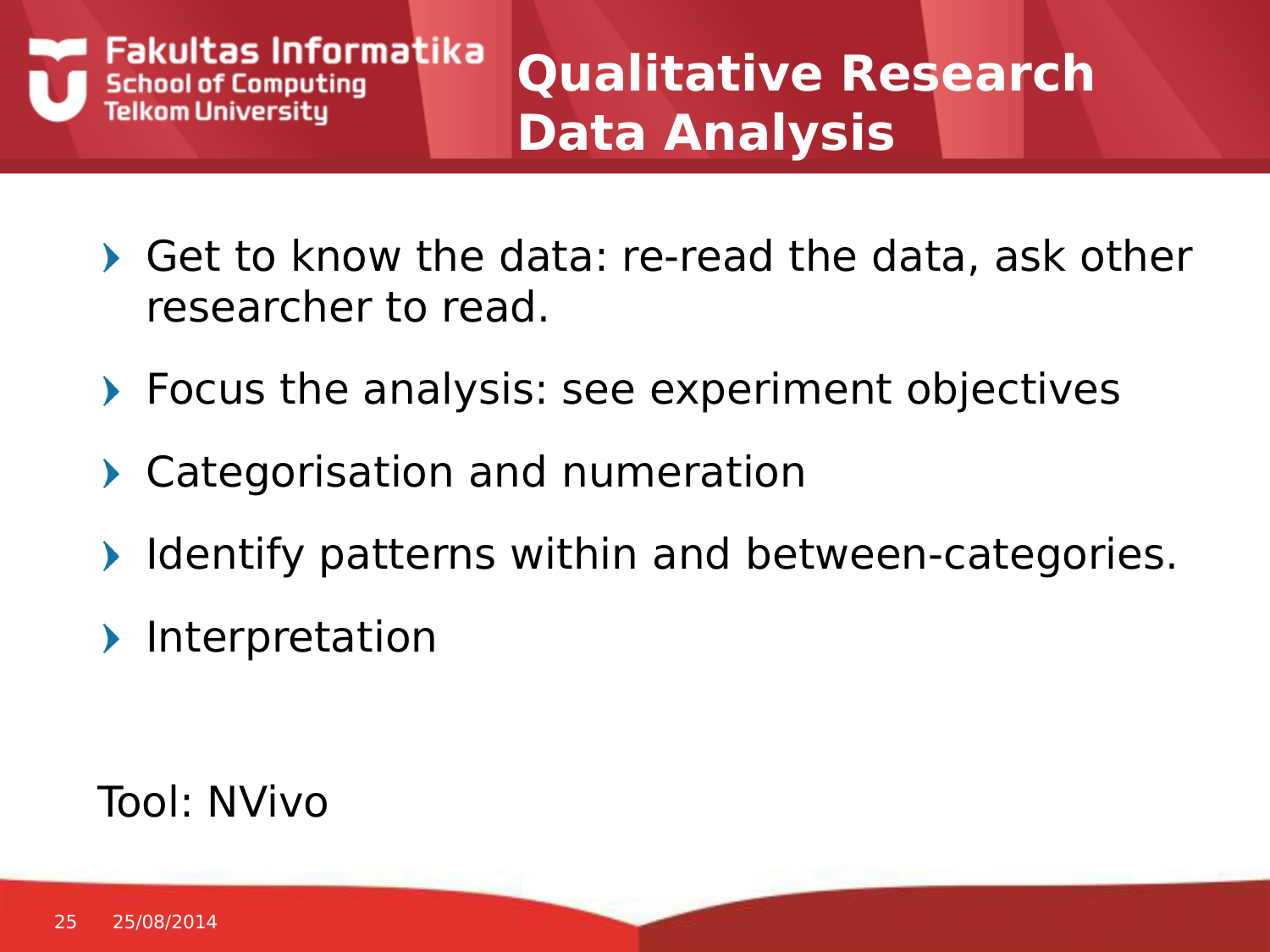

# Qualitative Research Data Analysis
Get to know the data: re-read the data, ask other researcher to read.
Focus the analysis: see experiment objectives
Categorisation and numeration
Identify patterns within and between-categories.
Interpretation

Tool: NVivo

25
25/08/2014